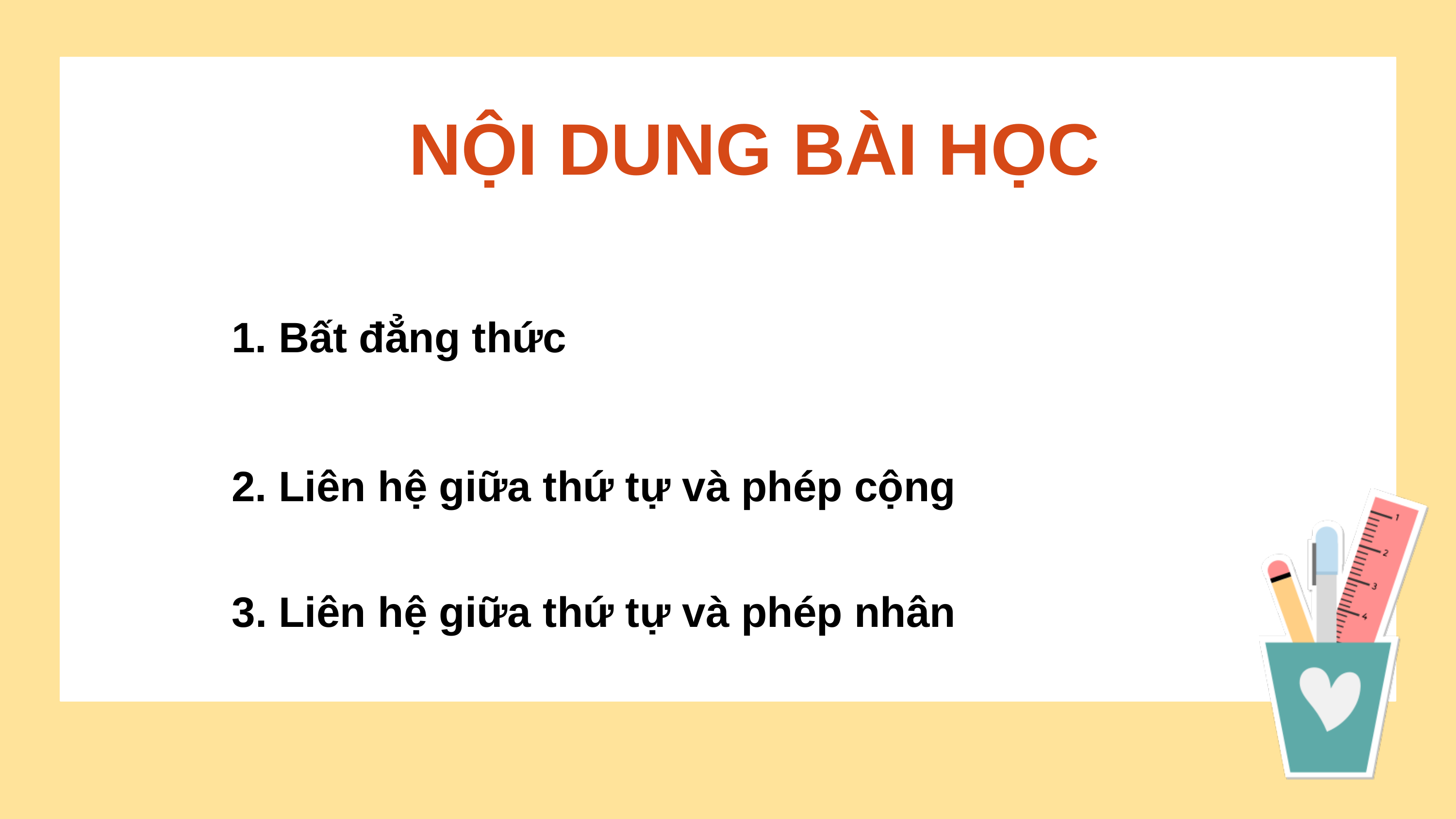

NỘI DUNG BÀI HỌC
1. Bất đẳng thức
2. Liên hệ giữa thứ tự và phép cộng

3. Liên hệ giữa thứ tự và phép nhân